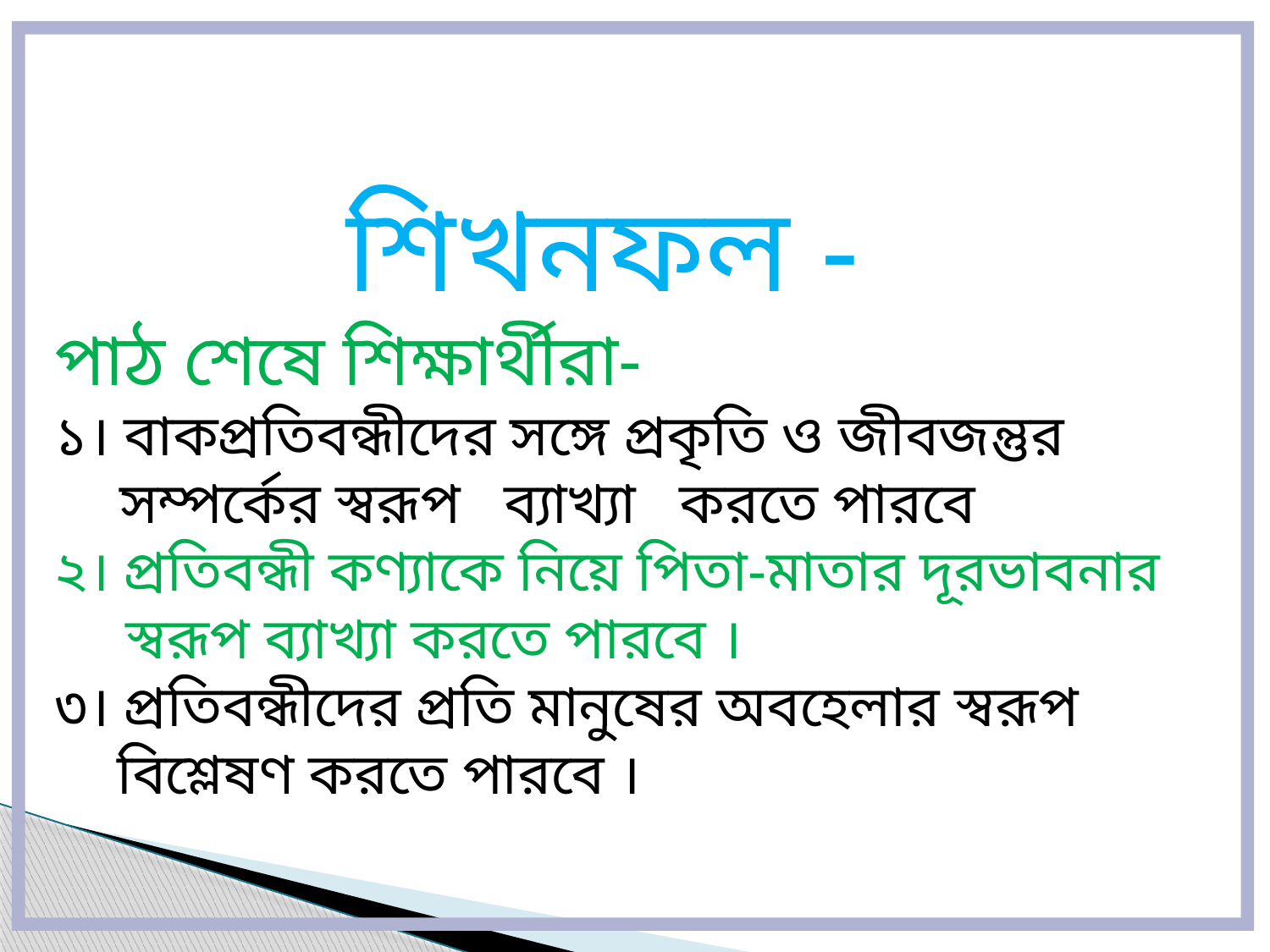

শিখনফল -
পাঠ শেষে শিক্ষার্থীরা-
১। বাকপ্রতিবন্ধীদের সঙ্গে প্রকৃতি ও জীবজন্তুর সম্পর্কের স্বরূপ   ব্যাখ্যা   করতে পারবে
২। প্রতিবন্ধী কণ্যাকে নিয়ে পিতা-মাতার দূরভাবনার স্বরূপ ব্যাখ্যা করতে পারবে ।
৩। প্রতিবন্ধীদের প্রতি মানুষের অবহেলার স্বরূপ বিশ্লেষণ করতে পারবে ।